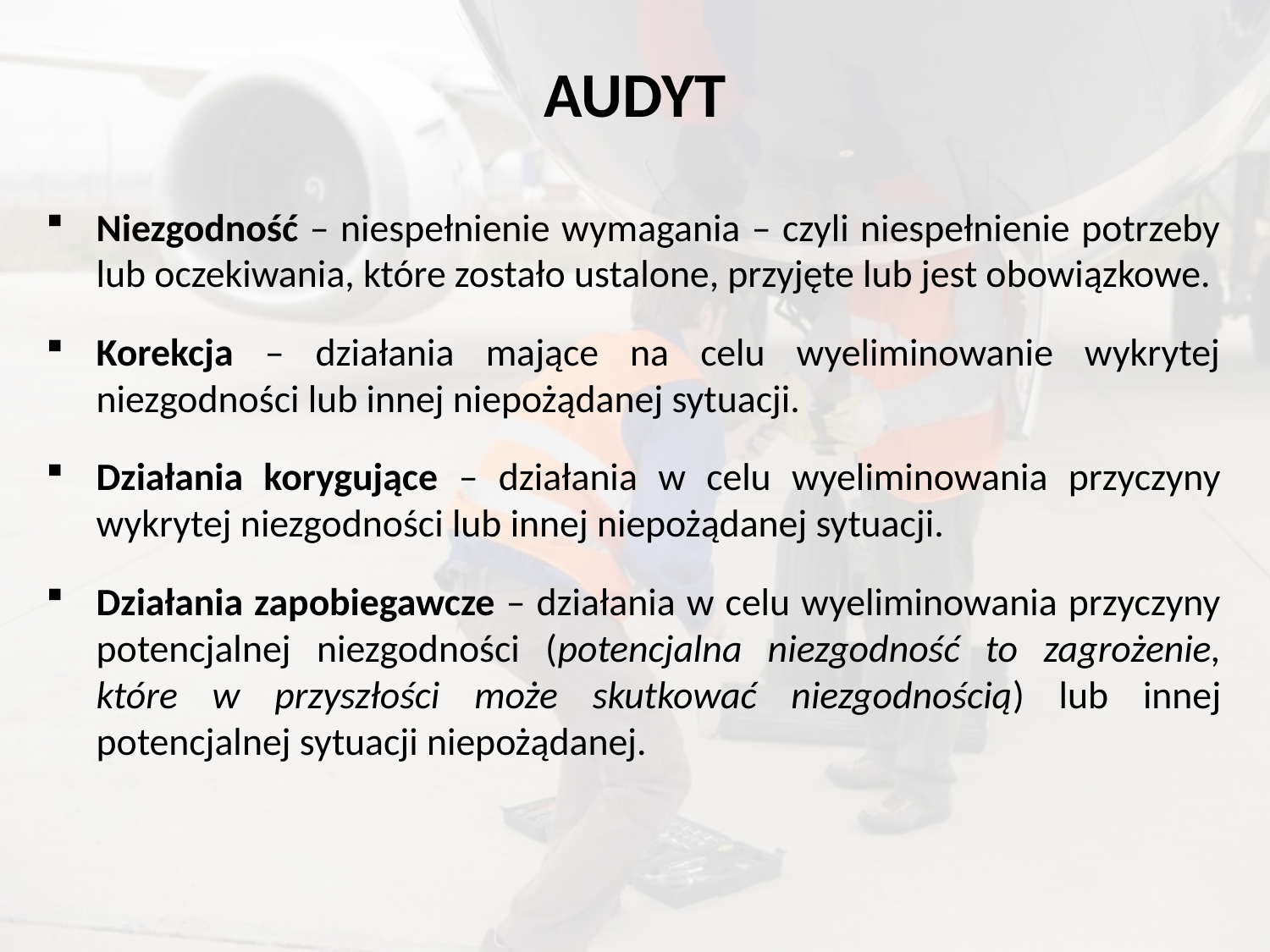

# AUDYT
Niezgodność – niespełnienie wymagania – czyli niespełnienie potrzeby lub oczekiwania, które zostało ustalone, przyjęte lub jest obowiązkowe.
Korekcja – działania mające na celu wyeliminowanie wykrytej niezgodności lub innej niepożądanej sytuacji.
Działania korygujące – działania w celu wyeliminowania przyczyny wykrytej niezgodności lub innej niepożądanej sytuacji.
Działania zapobiegawcze – działania w celu wyeliminowania przyczyny potencjalnej niezgodności (potencjalna niezgodność to zagrożenie, które w przyszłości może skutkować niezgodnością) lub innej potencjalnej sytuacji niepożądanej.